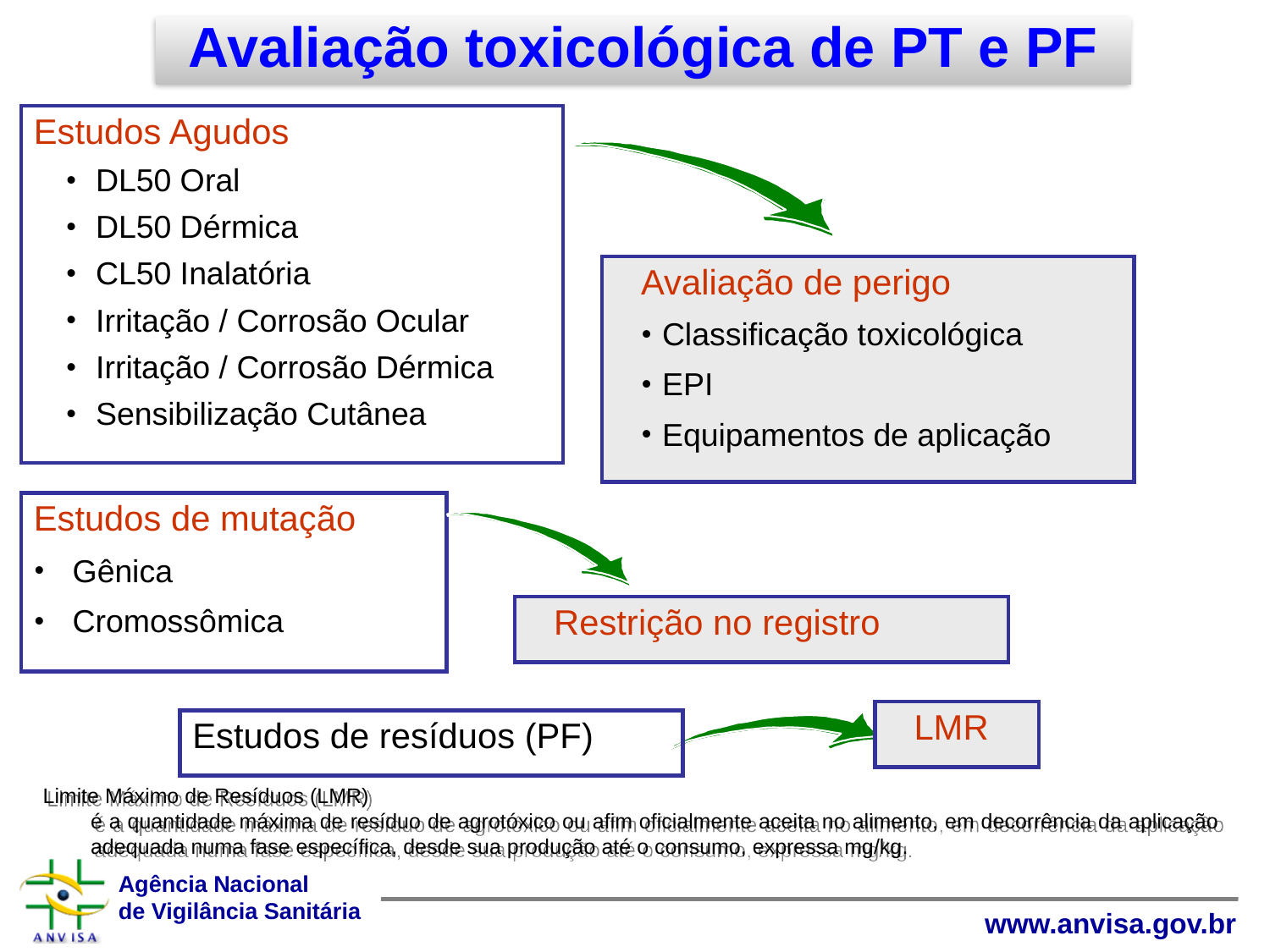

Avaliação toxicológica de PT e PF
Estudos Agudos
DL50 Oral
DL50 Dérmica
CL50 Inalatória
Irritação / Corrosão Ocular
Irritação / Corrosão Dérmica
Sensibilização Cutânea

Avaliação de perigo
Classificação toxicológica
EPI
Equipamentos de aplicação
Estudos de mutação
 Gênica
 Cromossômica

Restrição no registro
LMR
Estudos de resíduos (PF)

Limite Máximo de Resíduos (LMR)
	é a quantidade máxima de resíduo de agrotóxico ou afim oficialmente aceita no alimento, em decorrência da aplicação adequada numa fase específica, desde sua produção até o consumo, expressa mg/kg.